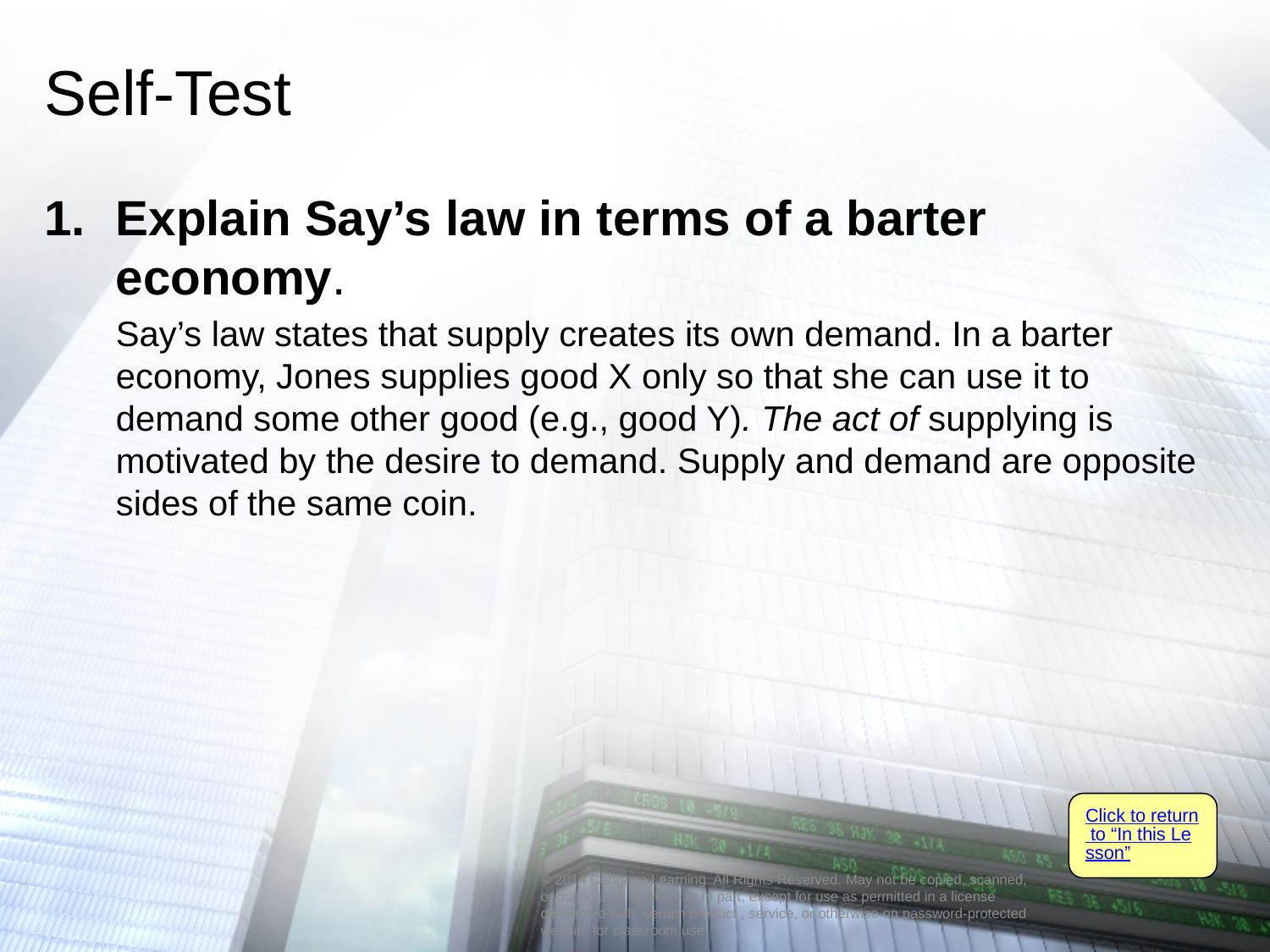

# Self-Test
Explain Say’s law in terms of a barter economy.
	Say’s law states that supply creates its own demand. In a barter economy, Jones supplies good X only so that she can use it to demand some other good (e.g., good Y). The act of supplying is motivated by the desire to demand. Supply and demand are opposite sides of the same coin.

Click to return to “In this Lesson”
© 2014 Cengage Learning. All Rights Reserved. May not be copied, scanned, or duplicated, in whole or in part, except for use as permitted in a license distributed with  certain product , service, or otherwise on password-protected website for classroom use